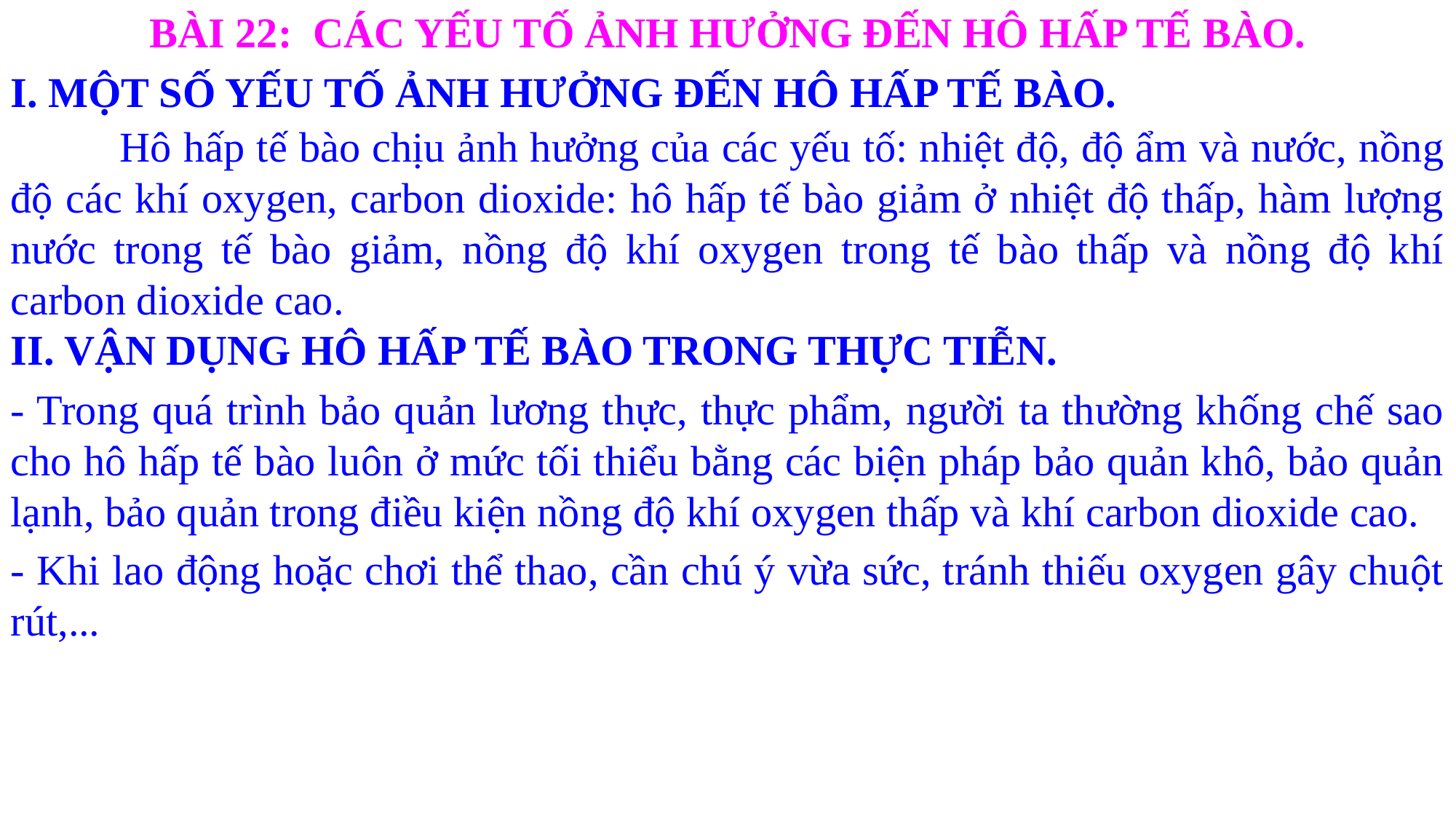

BÀI 22:  CÁC YẾU TỐ ẢNH HƯỞNG ĐẾN HÔ HẤP TẾ BÀO.
I. MỘT SỐ YẾU TỐ ẢNH HƯỞNG ĐẾN HÔ HẤP TẾ BÀO.
	Hô hấp tế bào chịu ảnh hưởng của các yếu tố: nhiệt độ, độ ẩm và nước, nồng độ các khí oxygen, carbon dioxide: hô hấp tế bào giảm ở nhiệt độ thấp, hàm lượng nước trong tế bào giảm, nồng độ khí oxygen trong tế bào thấp và nồng độ khí carbon dioxide cao.
II. VẬN DỤNG HÔ HẤP TẾ BÀO TRONG THỰC TIỄN.
- Trong quá trình bảo quản lương thực, thực phẩm, người ta thường khống chế sao cho hô hấp tế bào luôn ở mức tối thiểu bằng các biện pháp bảo quản khô, bảo quản lạnh, bảo quản trong điều kiện nồng độ khí oxygen thấp và khí carbon dioxide cao.
- Khi lao động hoặc chơi thể thao, cần chú ý vừa sức, tránh thiếu oxygen gây chuột rút,...